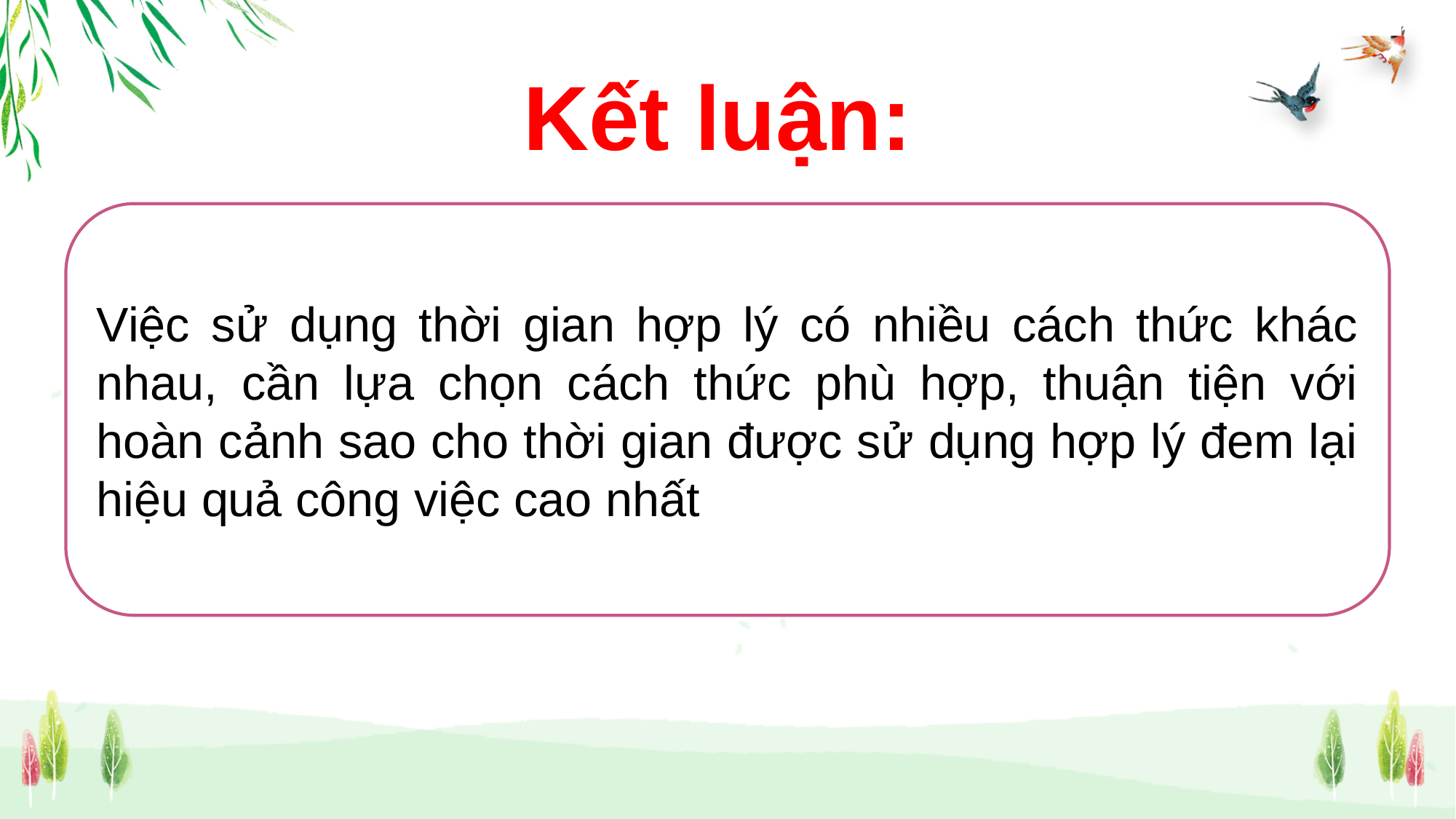

Kết luận:
Việc sử dụng thời gian hợp lý có nhiều cách thức khác nhau, cần lựa chọn cách thức phù hợp, thuận tiện với hoàn cảnh sao cho thời gian được sử dụng hợp lý đem lại hiệu quả công việc cao nhất